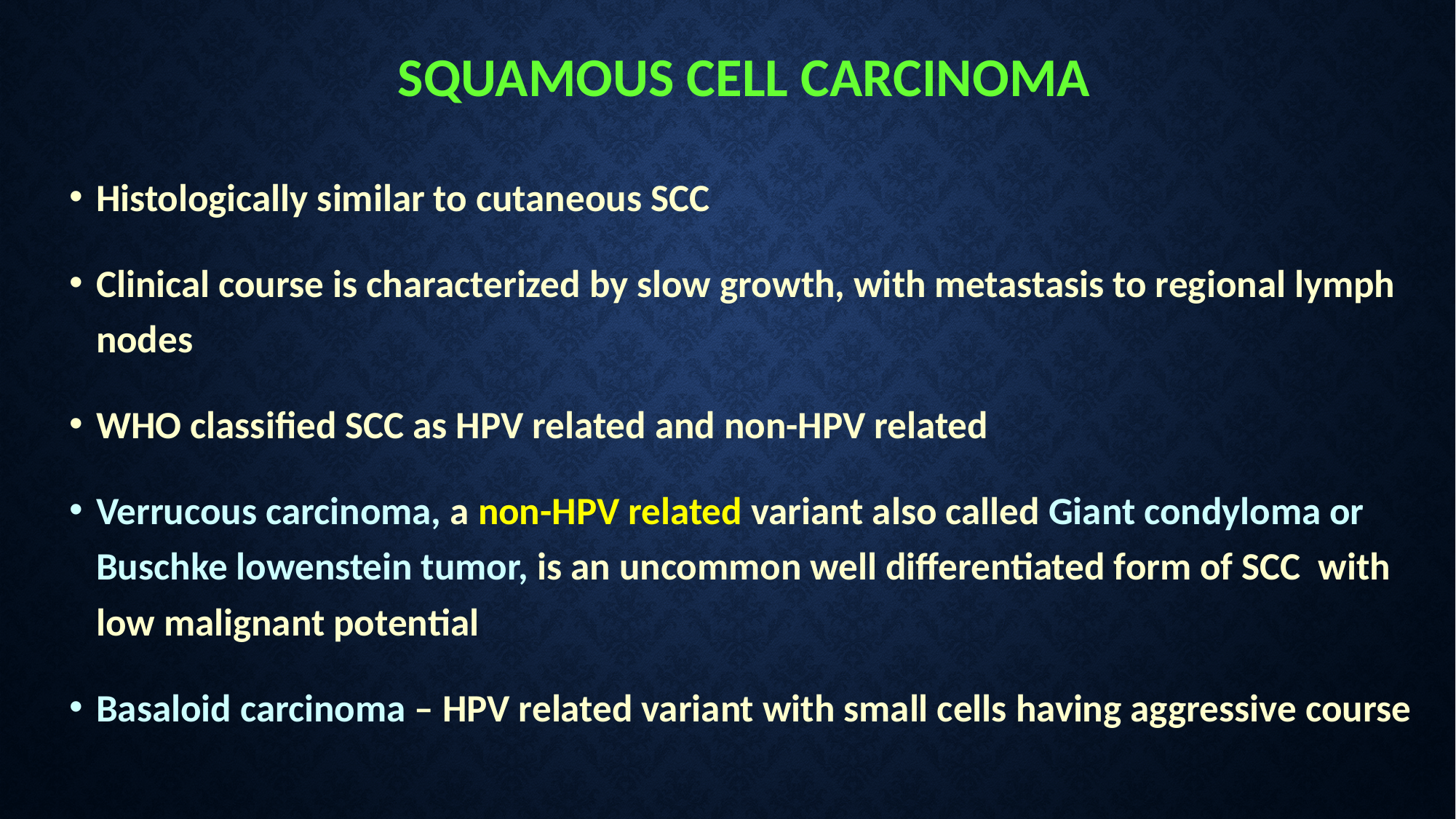

# SQUAMOUS CELL CARCINOMA
Histologically similar to cutaneous SCC
Clinical course is characterized by slow growth, with metastasis to regional lymph nodes
WHO classified SCC as HPV related and non-HPV related
Verrucous carcinoma, a non-HPV related variant also called Giant condyloma or Buschke lowenstein tumor, is an uncommon well differentiated form of SCC  with low malignant potential
Basaloid carcinoma – HPV related variant with small cells having aggressive course